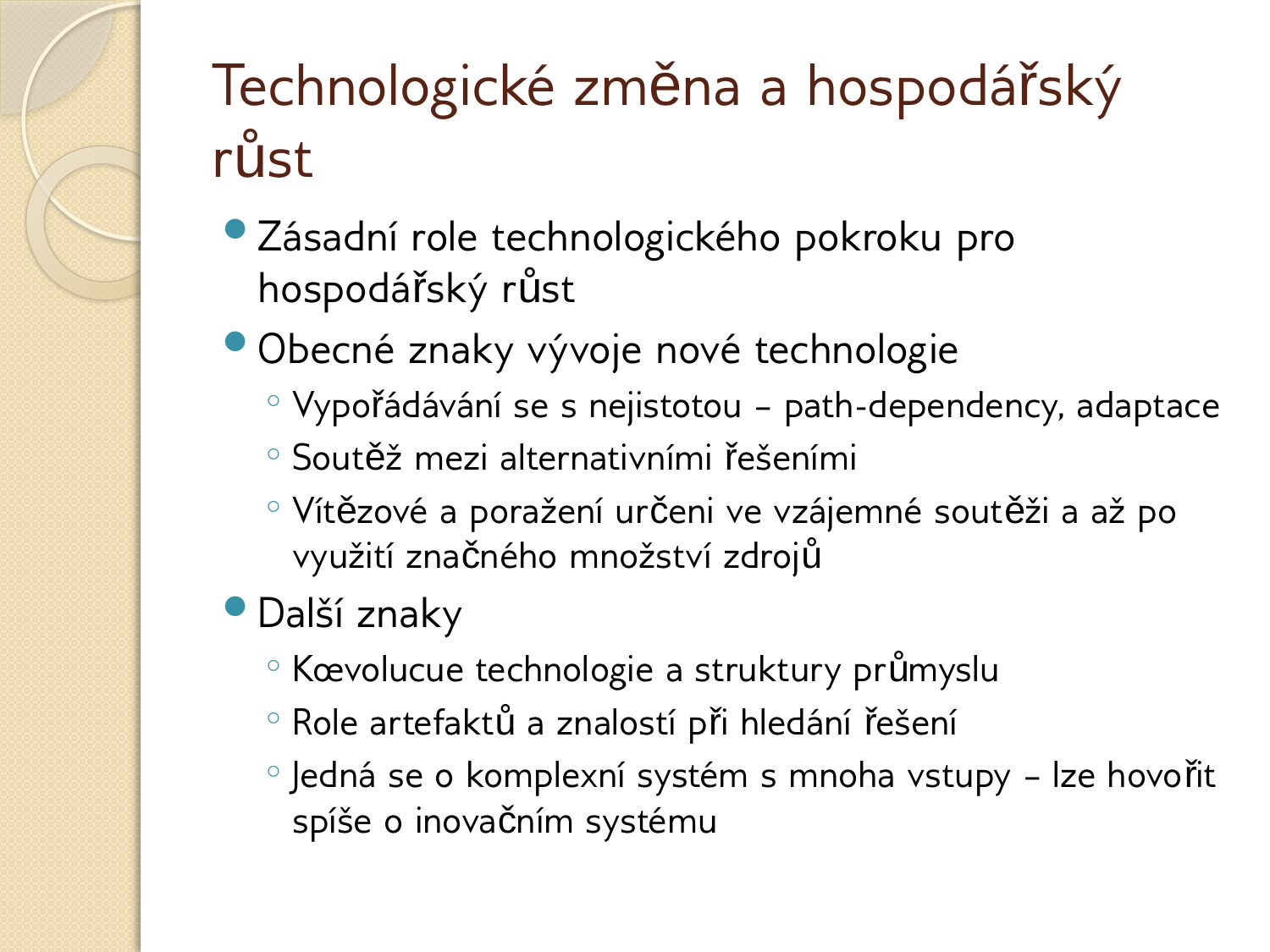

# Technologické změna a hospodářský růst
Zásadní role technologického pokroku pro hospodářský růst
Obecné znaky vývoje nové technologie
Vypořádávání se s nejistotou – path-dependency, adaptace
Soutěž mezi alternativními řešeními
Vítězové a poražení určeni ve vzájemné soutěži a až po využití značného množství zdrojů
Další znaky
Koevolucue technologie a struktury průmyslu
Role artefaktů a znalostí při hledání řešení
Jedná se o komplexní systém s mnoha vstupy – lze hovořit spíše o inovačním systému